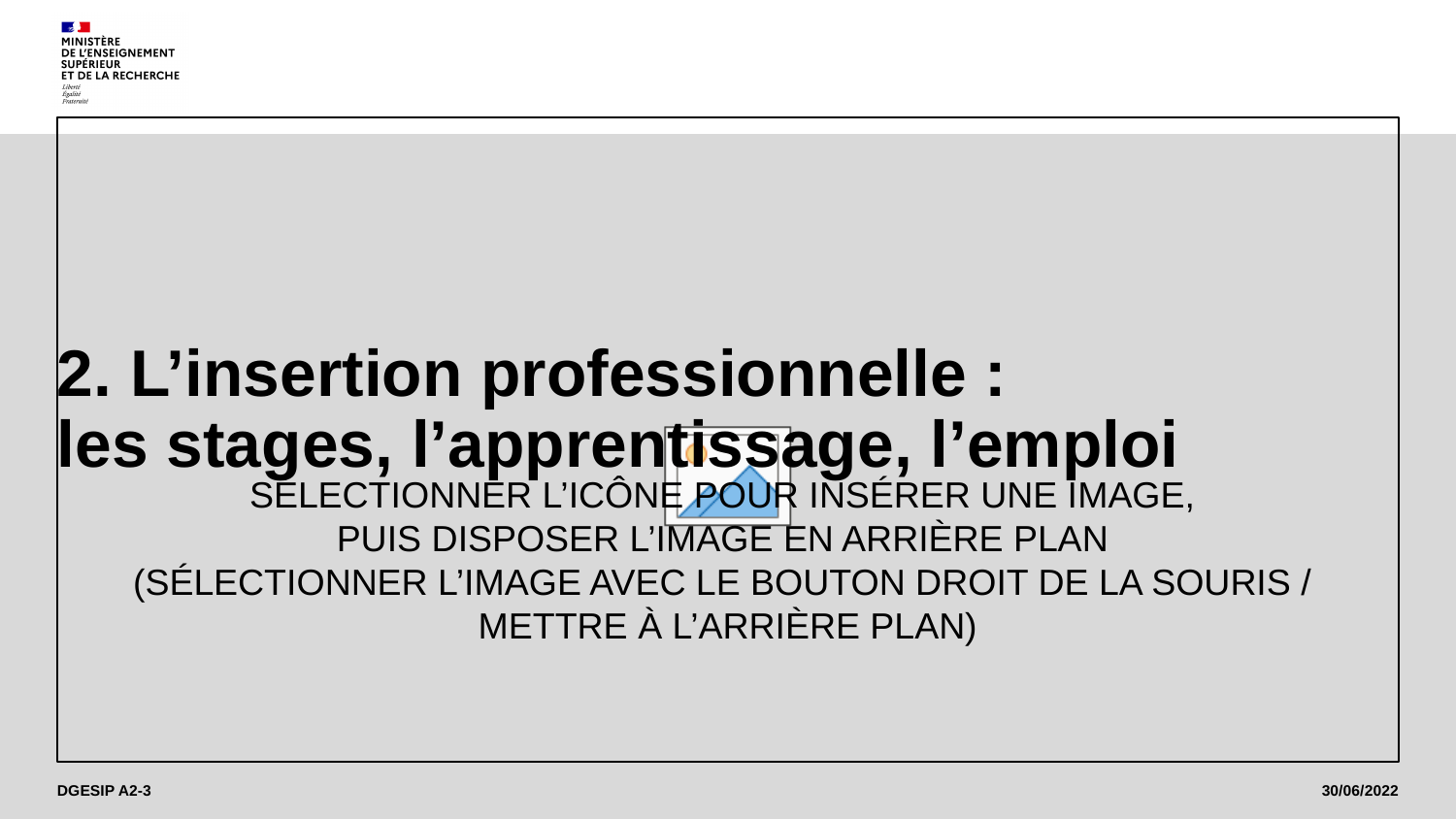

# 2. L’insertion professionnelle : les stages, l’apprentissage, l’emploi

DGESIP A2-3
19
30/06/2022